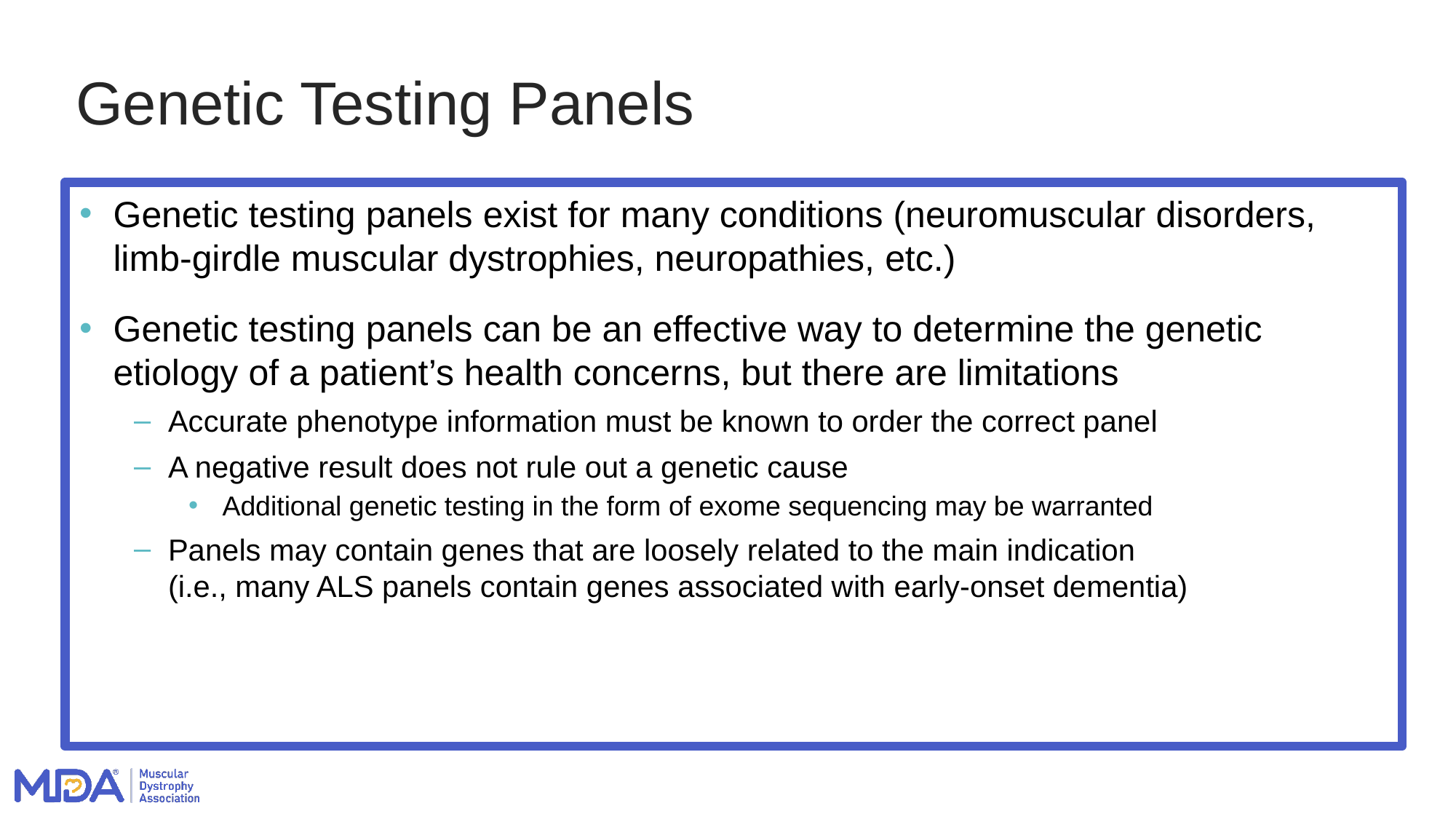

# Genetic Testing Panels
Genetic testing panels exist for many conditions (neuromuscular disorders, limb-girdle muscular dystrophies, neuropathies, etc.)
Genetic testing panels can be an effective way to determine the genetic etiology of a patient’s health concerns, but there are limitations
Accurate phenotype information must be known to order the correct panel
A negative result does not rule out a genetic cause
Additional genetic testing in the form of exome sequencing may be warranted
Panels may contain genes that are loosely related to the main indication
(i.e., many ALS panels contain genes associated with early-onset dementia)